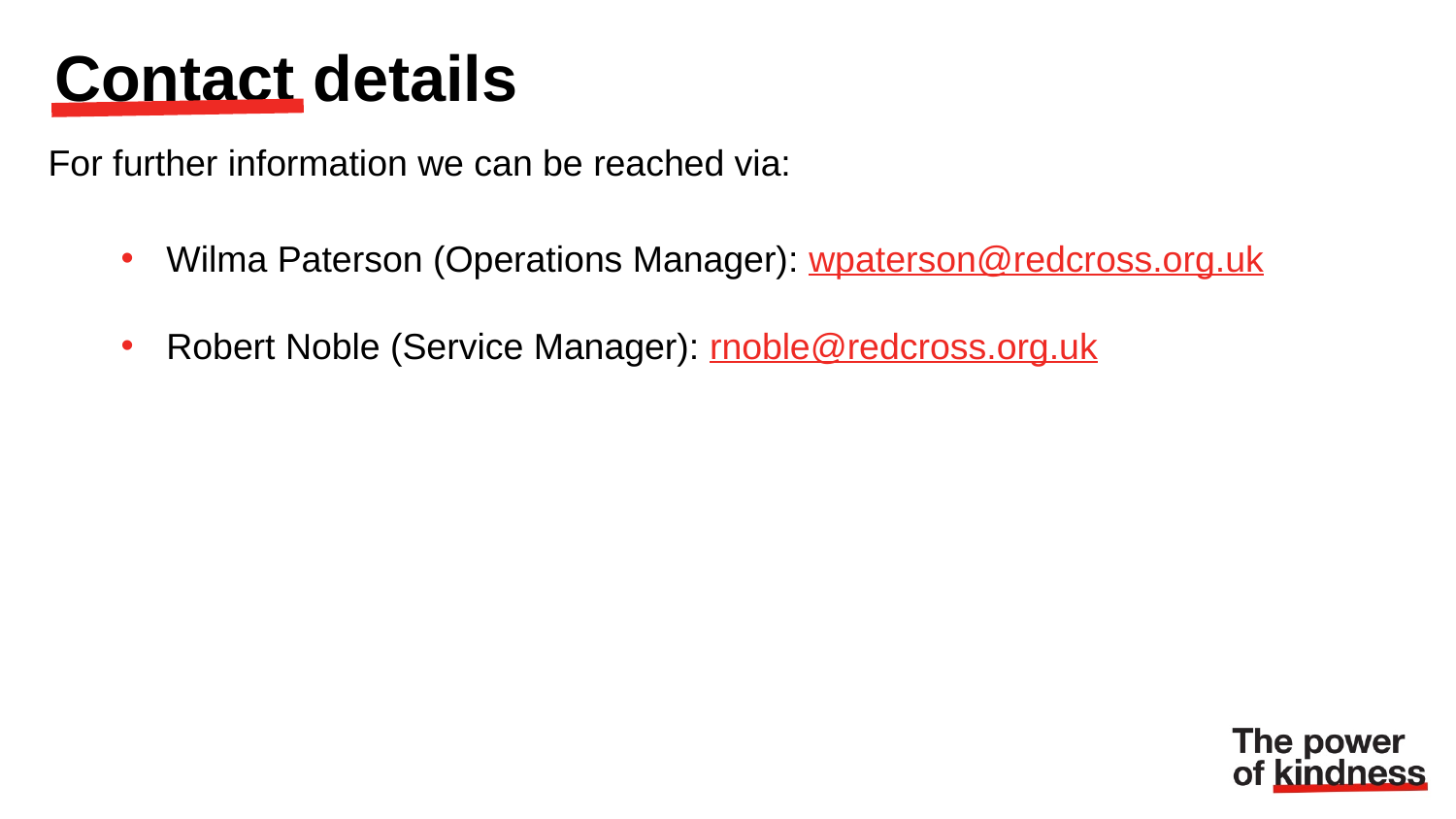

Contact details
For further information we can be reached via:

Wilma Paterson (Operations Manager): wpaterson@redcross.org.uk

Robert Noble (Service Manager): rnoble@redcross.org.uk